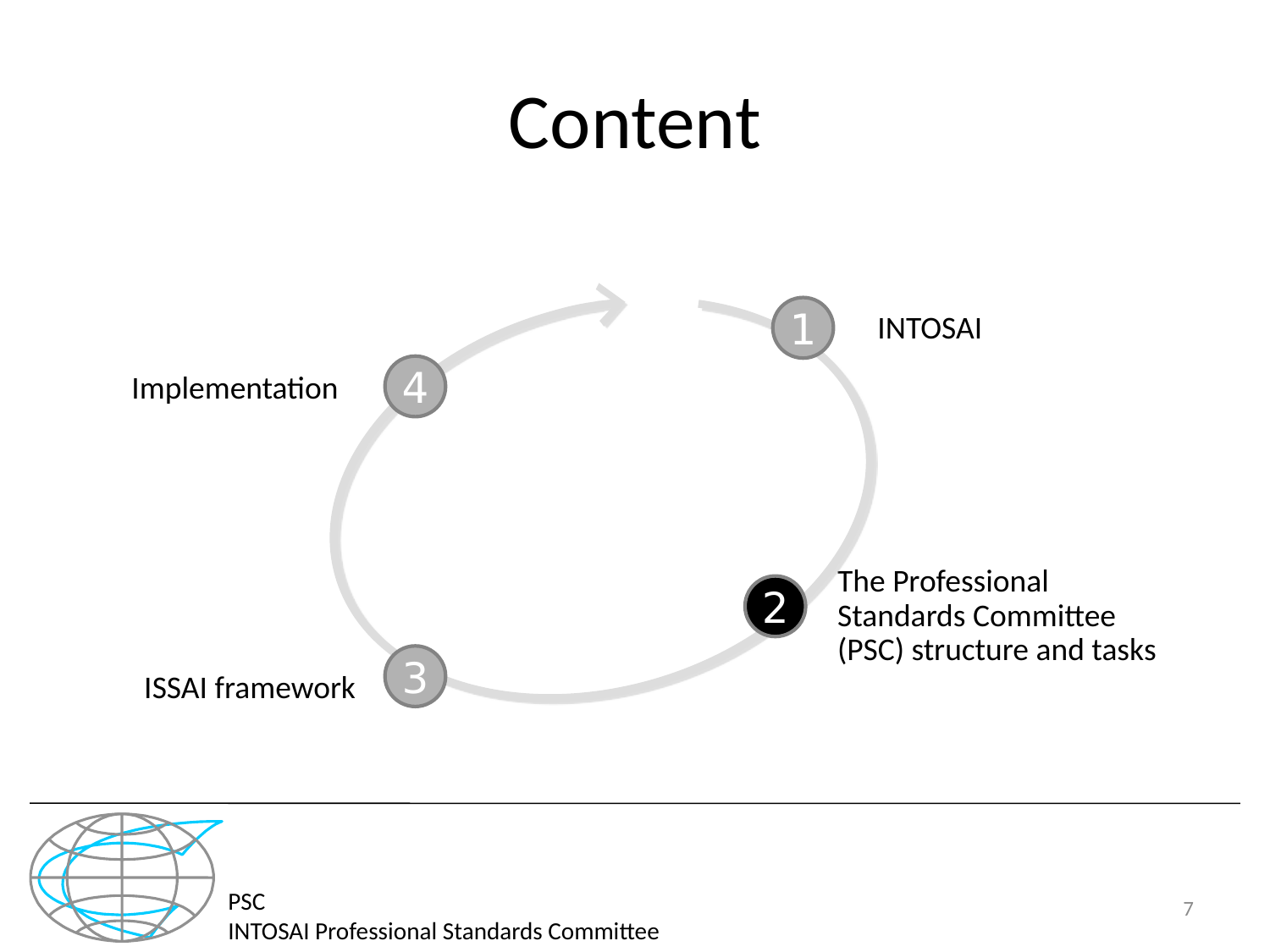

# Content

INTOSAI
INTOSAI
INTOSAI
INTOSAI
1
Implementation
4
The Professional
Standards Committee
(PSC) structure and tasks
2
3
ISSAI framework

PSC
INTOSAI Professional Standards Committee
7